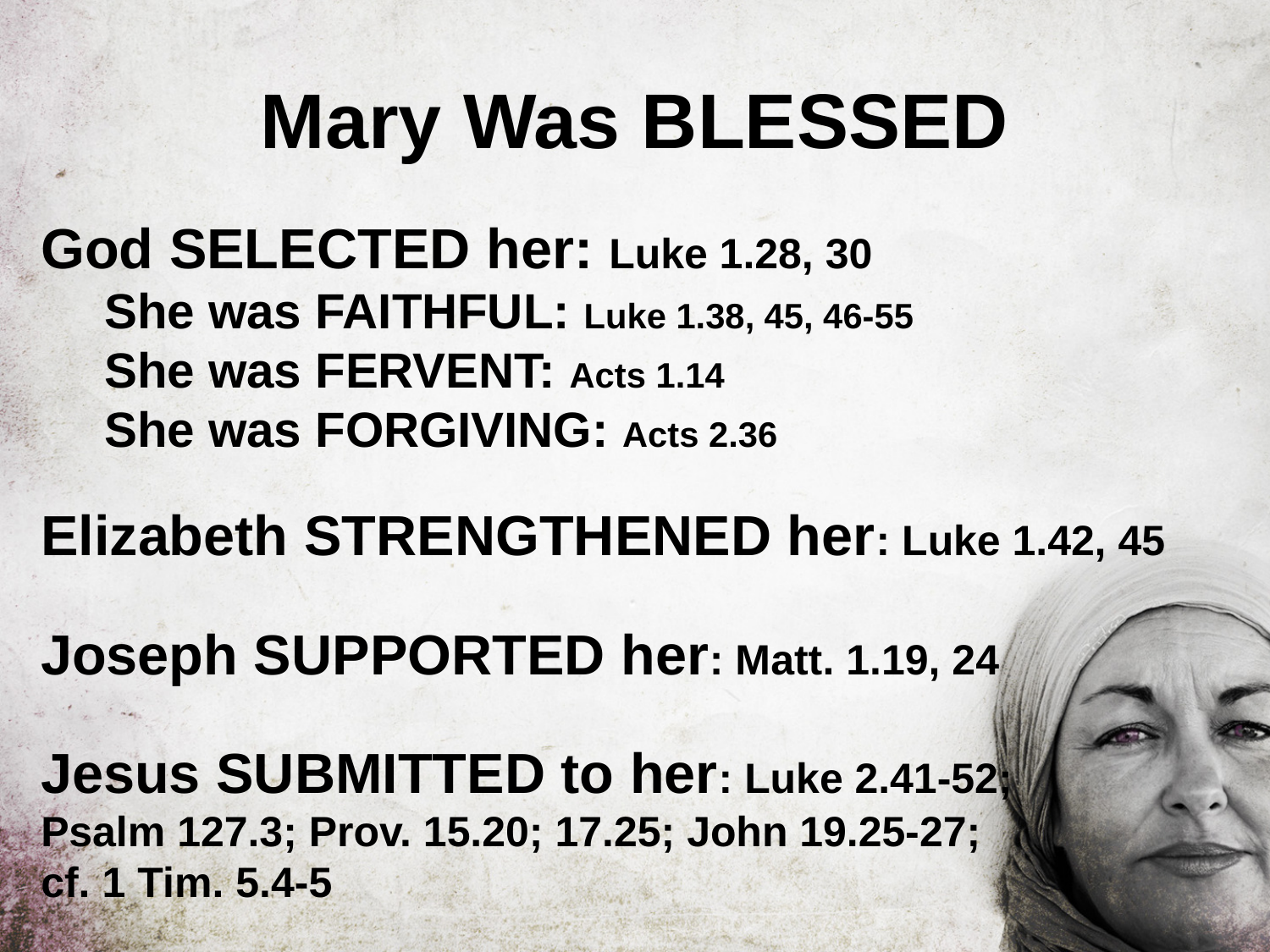

# Mary Was BLESSED
God SELECTED her: Luke 1.28, 30
She was FAITHFUL: Luke 1.38, 45, 46-55
She was FERVENT: Acts 1.14
She was FORGIVING: Acts 2.36

Elizabeth STRENGTHENED her: Luke 1.42, 45

Joseph SUPPORTED her: Matt. 1.19, 24

Jesus SUBMITTED to her: Luke 2.41-52;
Psalm 127.3; Prov. 15.20; 17.25; John 19.25-27;
cf. 1 Tim. 5.4-5